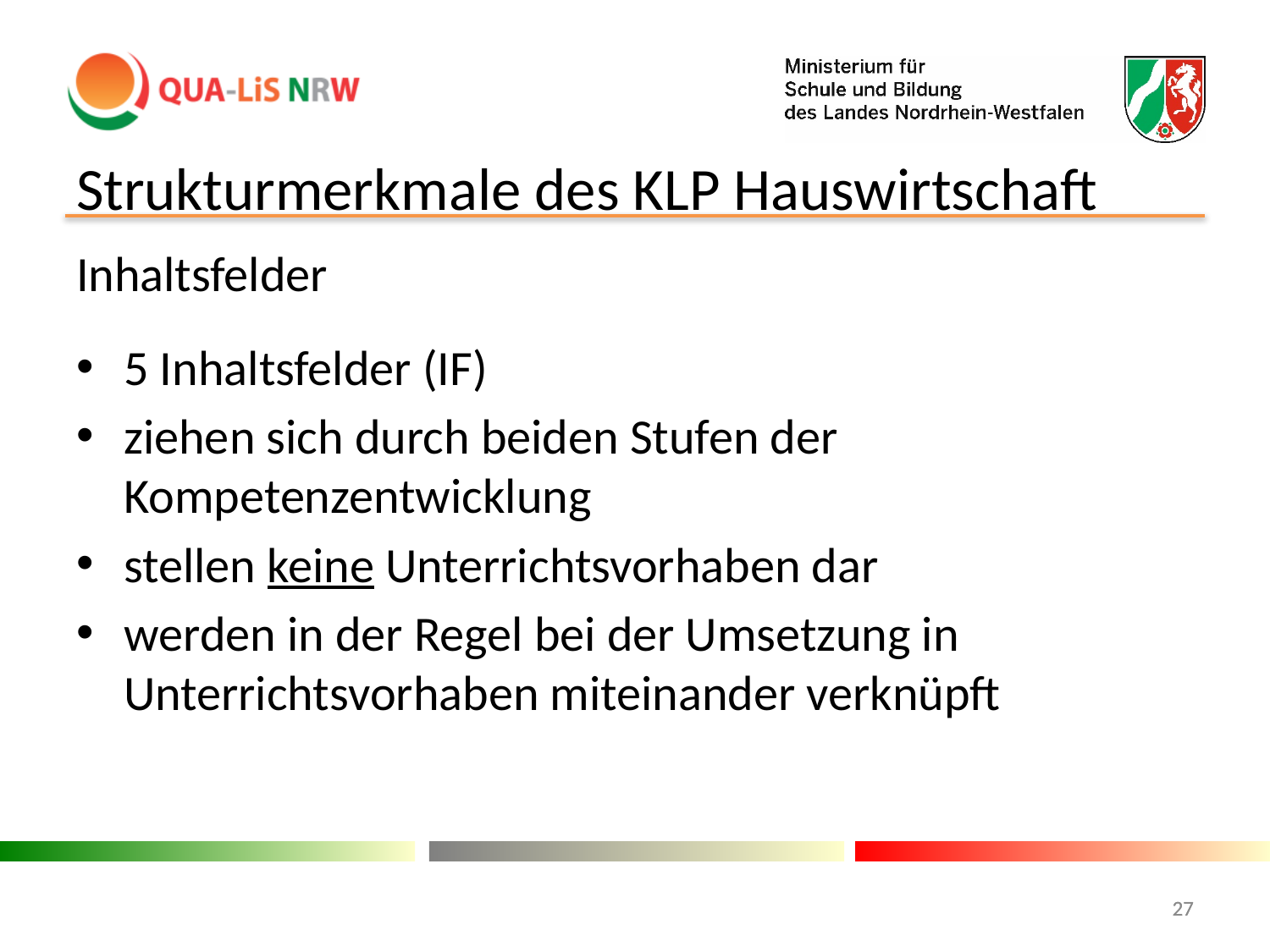

Strukturmerkmale des KLP Hauswirtschaft
Inhaltsfelder

5 Inhaltsfelder (IF)
ziehen sich durch beiden Stufen der Kompetenzentwicklung
stellen keine Unterrichtsvorhaben dar
werden in der Regel bei der Umsetzung in Unterrichtsvorhaben miteinander verknüpft
27
27